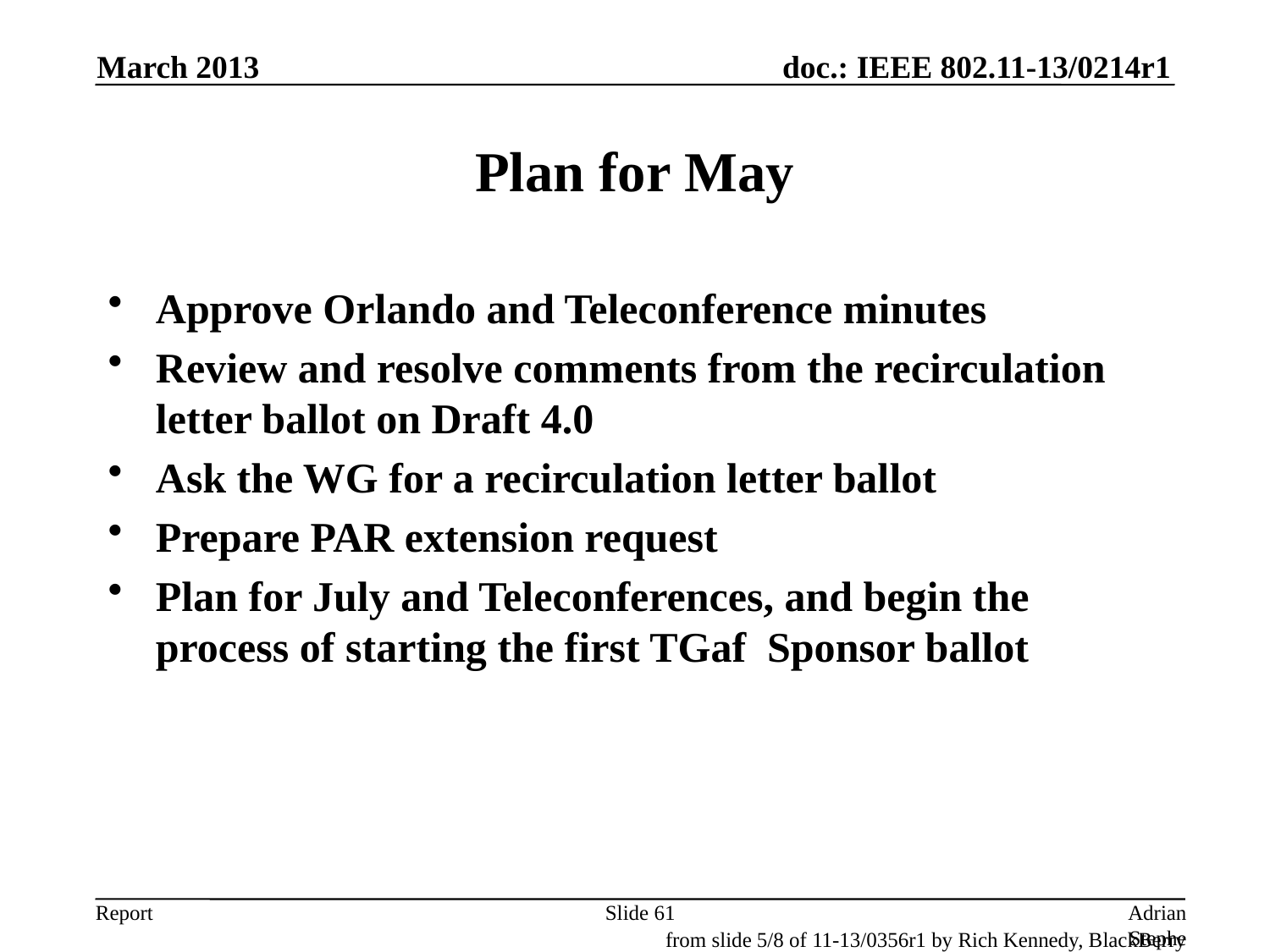

March 2013
# Plan for May
Approve Orlando and Teleconference minutes
Review and resolve comments from the recirculation letter ballot on Draft 4.0
Ask the WG for a recirculation letter ballot
Prepare PAR extension request
Plan for July and Teleconferences, and begin the process of starting the first TGaf  Sponsor ballot
Slide 61
Adrian Stephens, Intel Corporation
from slide 5/8 of 11-13/0356r1 by Rich Kennedy, BlackBerry